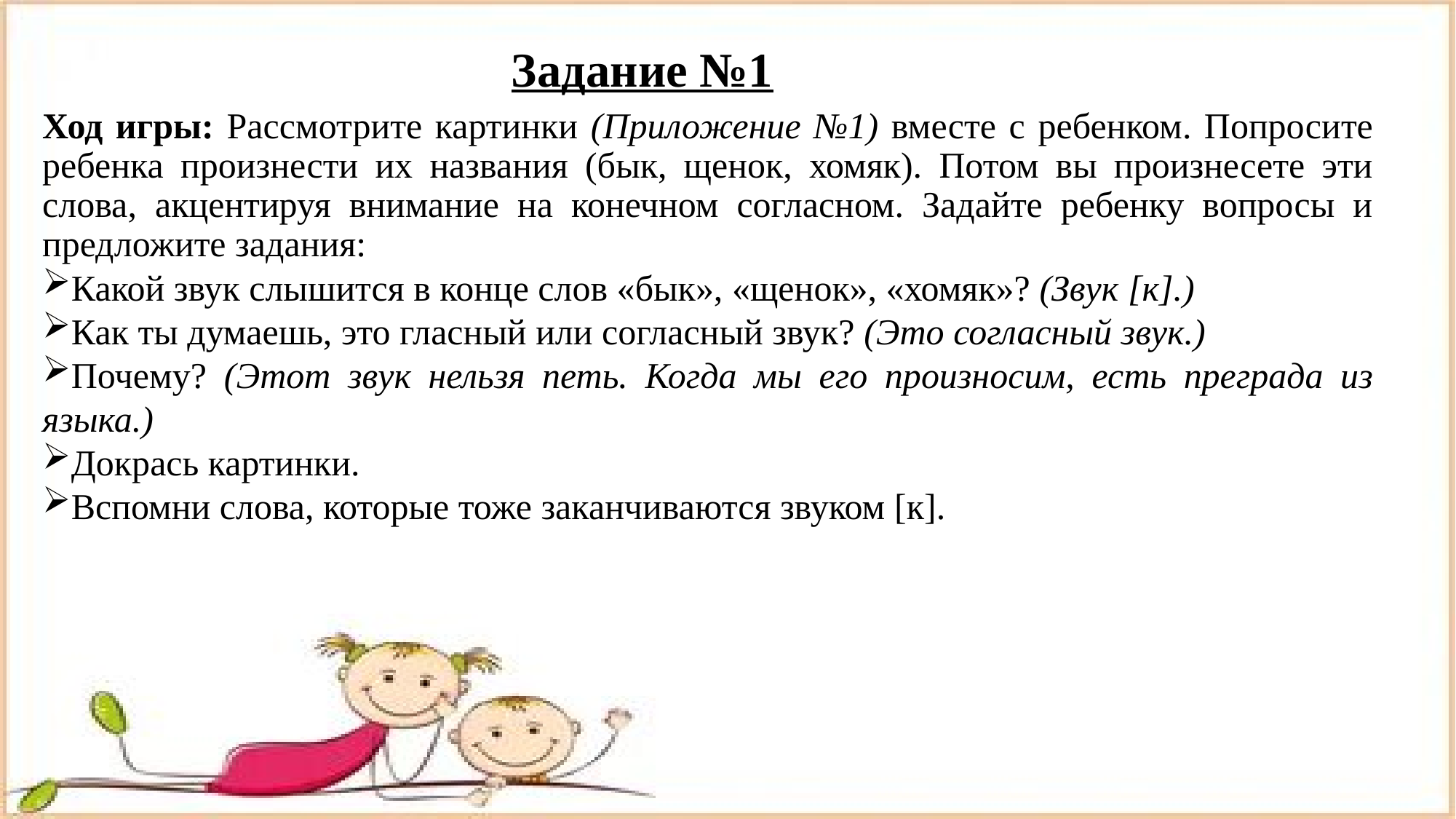

# Задание №1
Ход игры: Рассмотрите картинки (Приложение №1) вместе с ребенком. Попросите ребенка произнести их названия (бык, щенок, хомяк). Потом вы произнесете эти слова, акцентируя внимание на конечном согласном. Задайте ребенку вопросы и предложите задания:
Какой звук слышится в конце слов «бык», «щенок», «хомяк»? (Звук [к].)
Как ты думаешь, это гласный или согласный звук? (Это согласный звук.)
Почему? (Этот звук нельзя петь. Когда мы его произносим, есть преграда из языка.)
Докрась картинки.
Вспомни слова, которые тоже заканчиваются звуком [к].